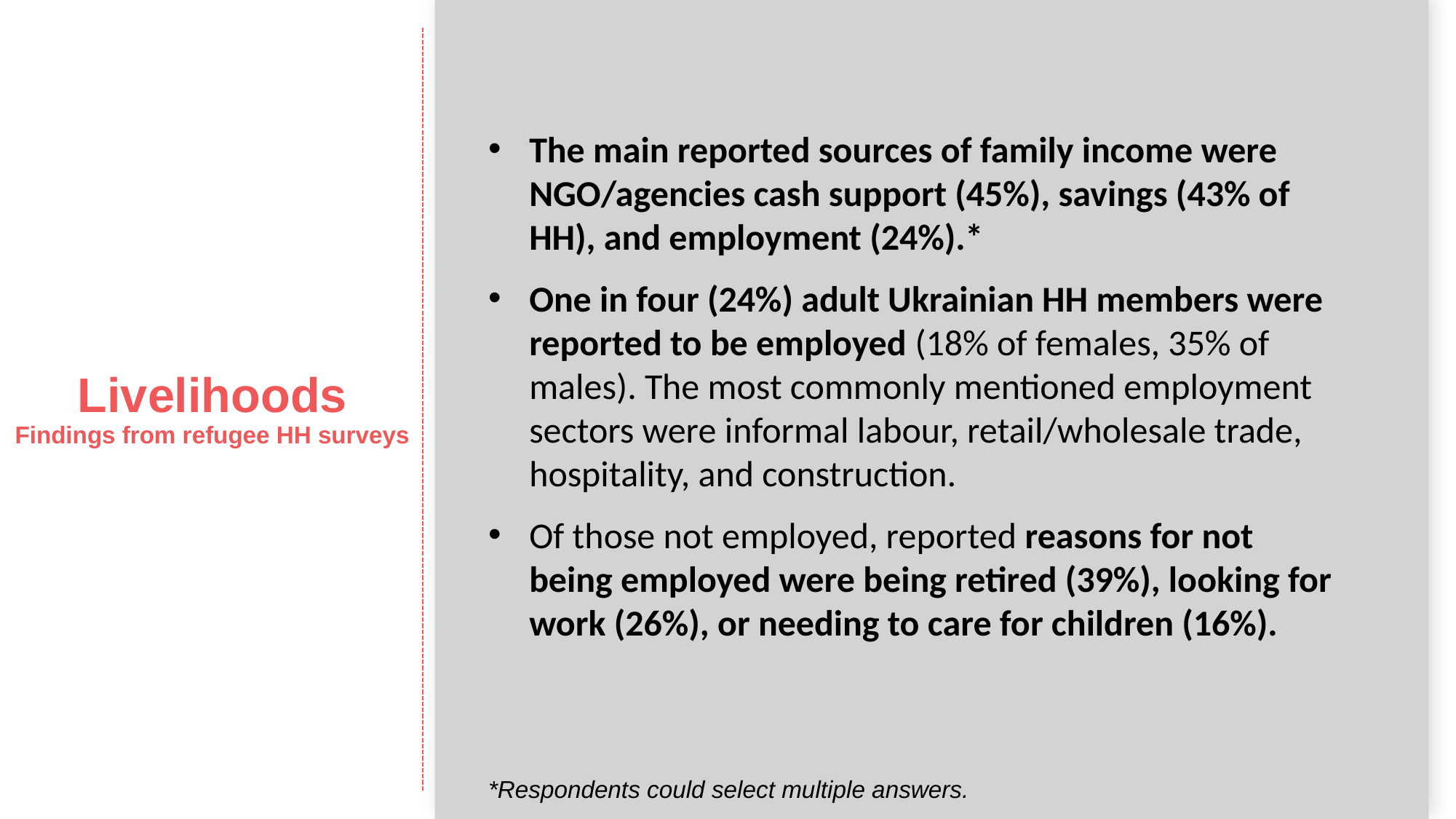

The main reported sources of family income were NGO/agencies cash support (45%), savings (43% of HH), and employment (24%).*

One in four (24%) adult Ukrainian HH members were reported to be employed (18% of females, 35% of males). The most commonly mentioned employment sectors were informal labour, retail/wholesale trade, hospitality, and construction.

Of those not employed, reported reasons for not being employed were being retired (39%), looking for work (26%), or needing to care for children (16%).
# Livelihoods Findings from refugee HH surveys
*Respondents could select multiple answers.